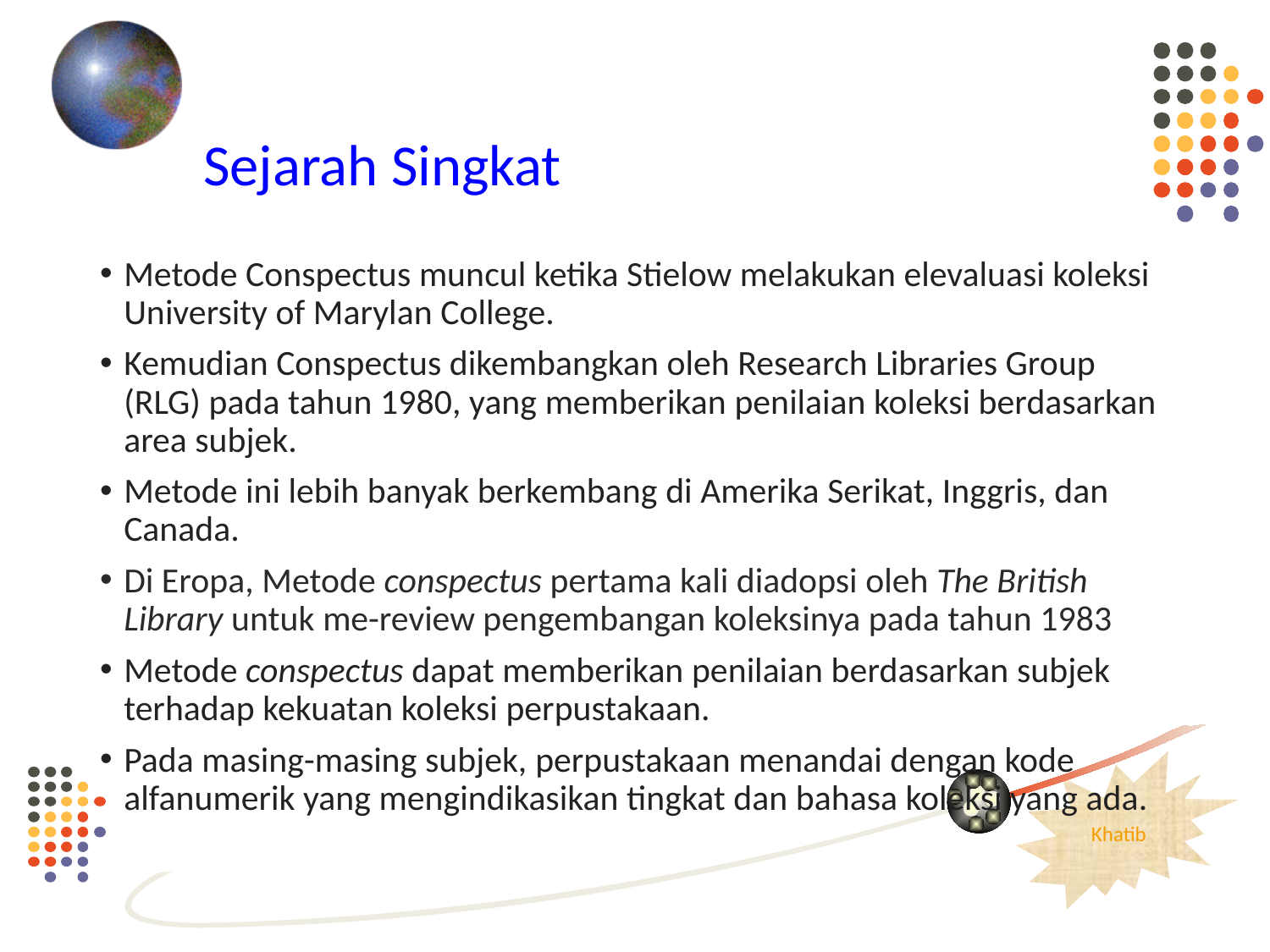

# Sejarah Singkat
Metode Conspectus muncul ketika Stielow melakukan elevaluasi koleksi University of Marylan College.
Kemudian Conspectus dikembangkan oleh Research Libraries Group (RLG) pada tahun 1980, yang memberikan penilaian koleksi berdasarkan area subjek.
Metode ini lebih banyak berkembang di Amerika Serikat, Inggris, dan Canada.
Di Eropa, Metode conspectus pertama kali diadopsi oleh The British Library untuk me-review pengembangan koleksinya pada tahun 1983
Metode conspectus dapat memberikan penilaian berdasarkan subjek terhadap kekuatan koleksi perpustakaan.
Pada masing-masing subjek, perpustakaan menandai dengan kode alfanumerik yang mengindikasikan tingkat dan bahasa koleksi yang ada.